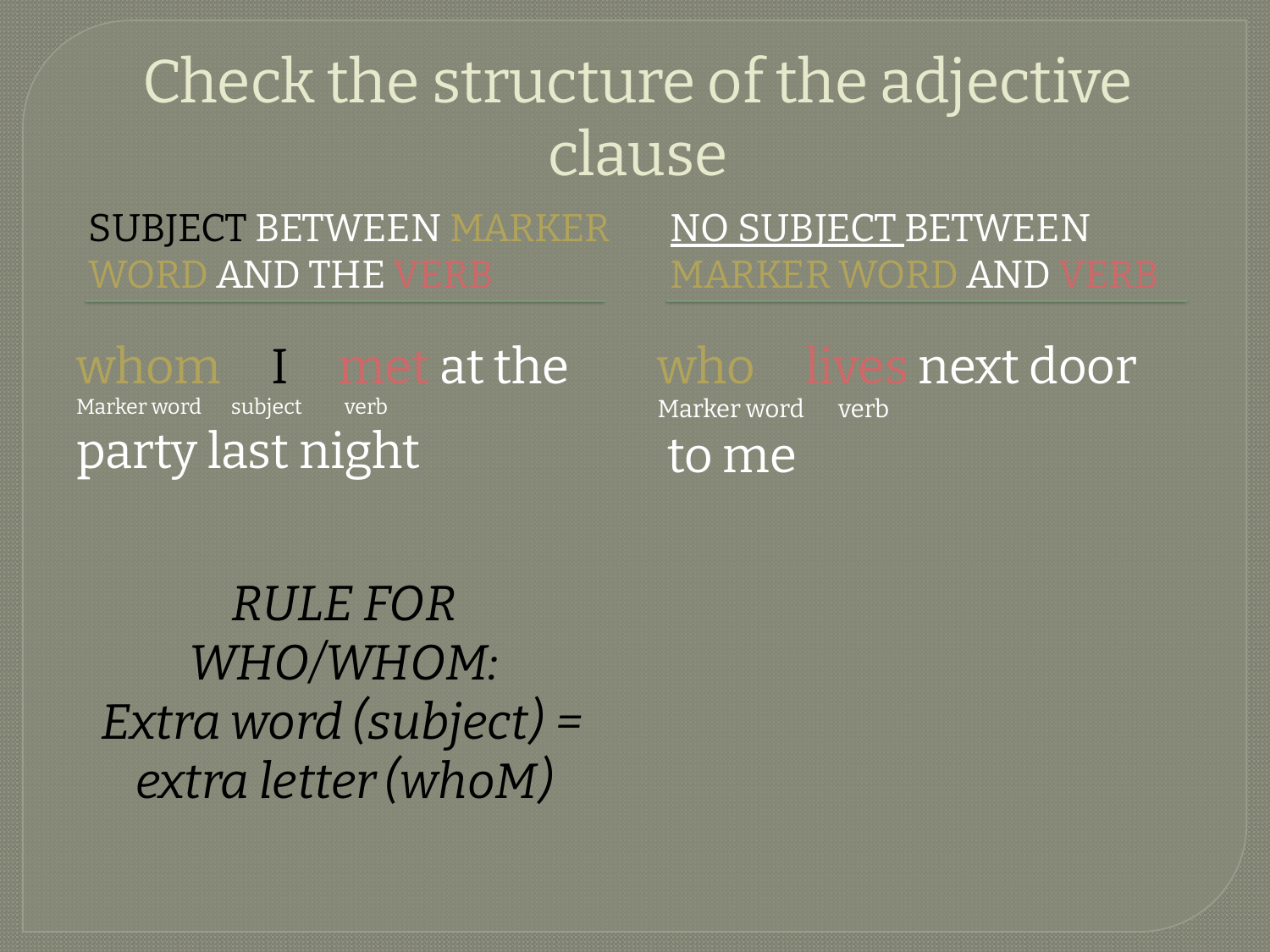

# Check the structure of the adjective clause
SUBJECT between marker word and the verb
No subject between marker word and verb
whom     I     met at the
Marker word       subject          verb
party last night

RULE FOR WHO/WHOM:
Extra word (subject) = extra letter (whoM)
who     lives next door
Marker word       verb
 to me